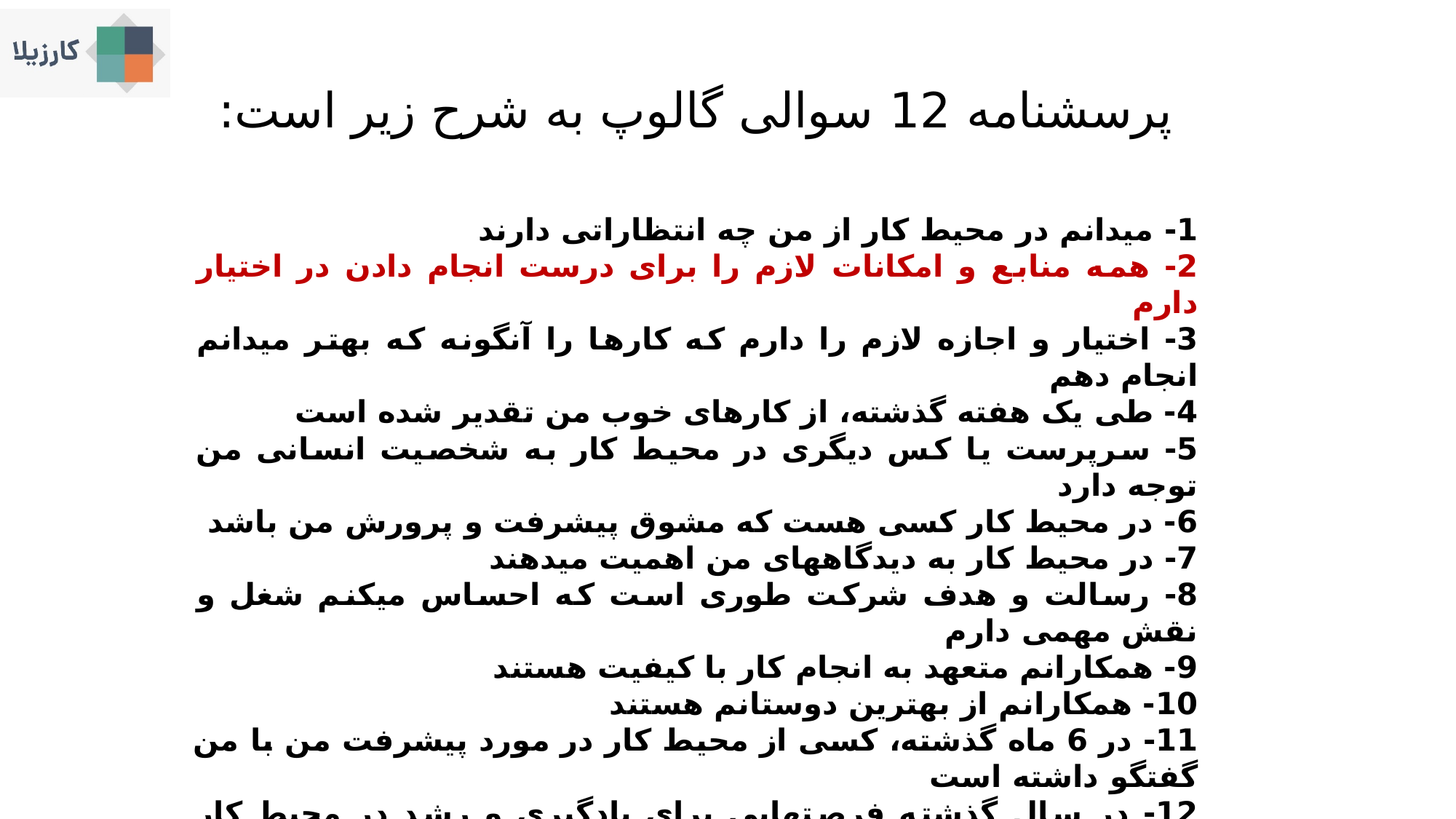

پرسشنامه 12 سوالی گالوپ به شرح زیر است:

1- میدانم در محیط کار از من چه انتظاراتی دارند
2- همه منابع و امکانات لازم را برای درست انجام دادن در اختیار دارم
3- اختیار و اجازه لازم را دارم که کارها را آنگونه که بهتر میدانم انجام دهم
4- طی یک هفته گذشته، از کارهای خوب من تقدیر شده است
5- سرپرست یا کس دیگری در محیط کار به شخصیت انسانی من توجه دارد
6- در محیط کار کسی هست که مشوق پیشرفت و پرورش من باشد
7- در محیط کار به دیدگاههای من اهمیت میدهند
8- رسالت و هدف شرکت طوری است که احساس میکنم شغل و نقش مهمی دارم
9- همکارانم متعهد به انجام کار با کیفیت هستند
10- همکارانم از بهترین دوستانم هستند
11- در 6 ماه گذشته، کسی از محیط کار در مورد پیشرفت من با من گفتگو داشته است
12- در سال گذشته فرصتهایی برای یادگیری و رشد در محیط کار برایم فراهم بوده است